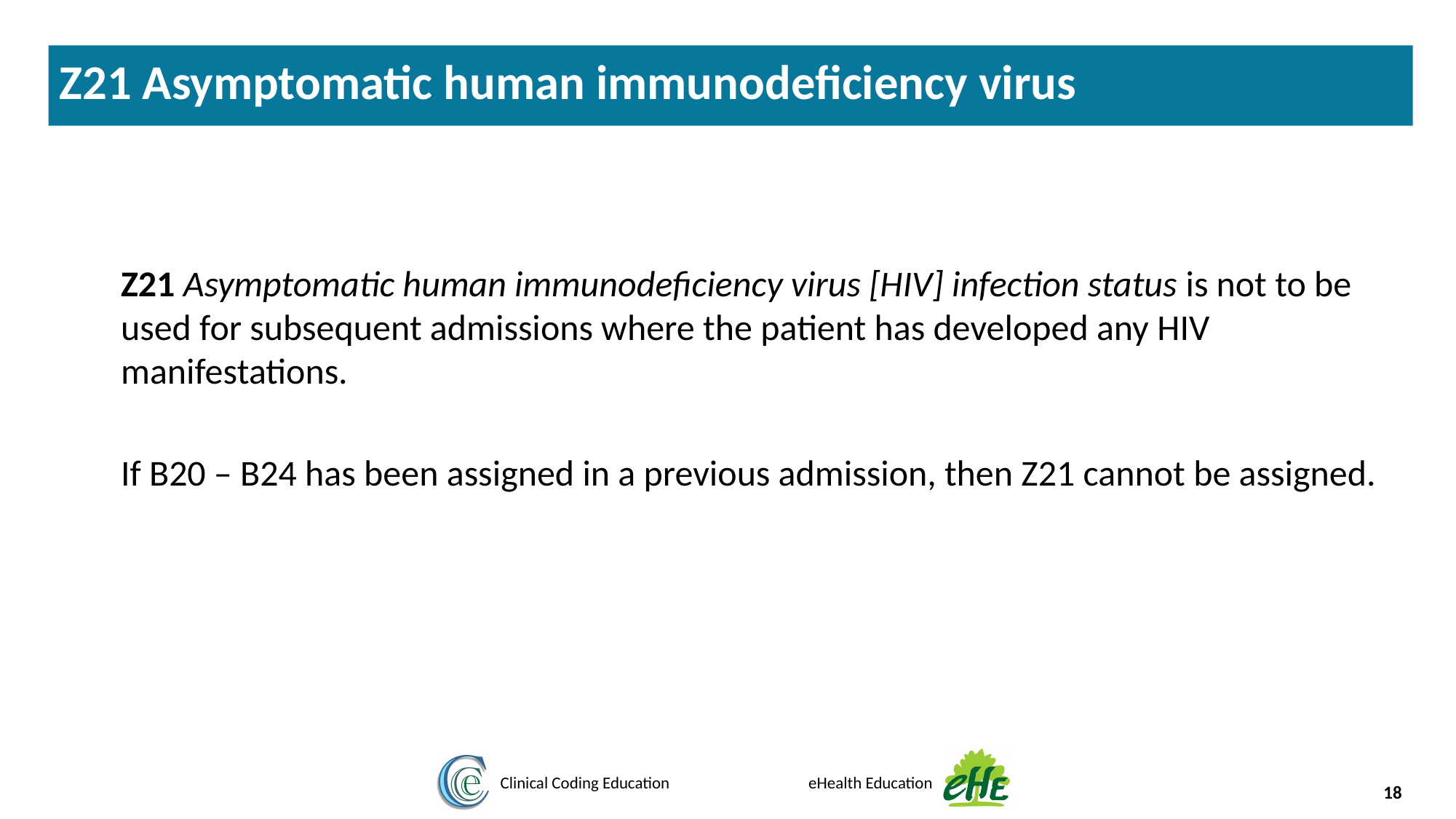

Z21 Asymptomatic human immunodeficiency virus
Z21 Asymptomatic human immunodeficiency virus [HIV] infection status is not to be used for subsequent admissions where the patient has developed any HIV manifestations.

If B20 – B24 has been assigned in a previous admission, then Z21 cannot be assigned.
18